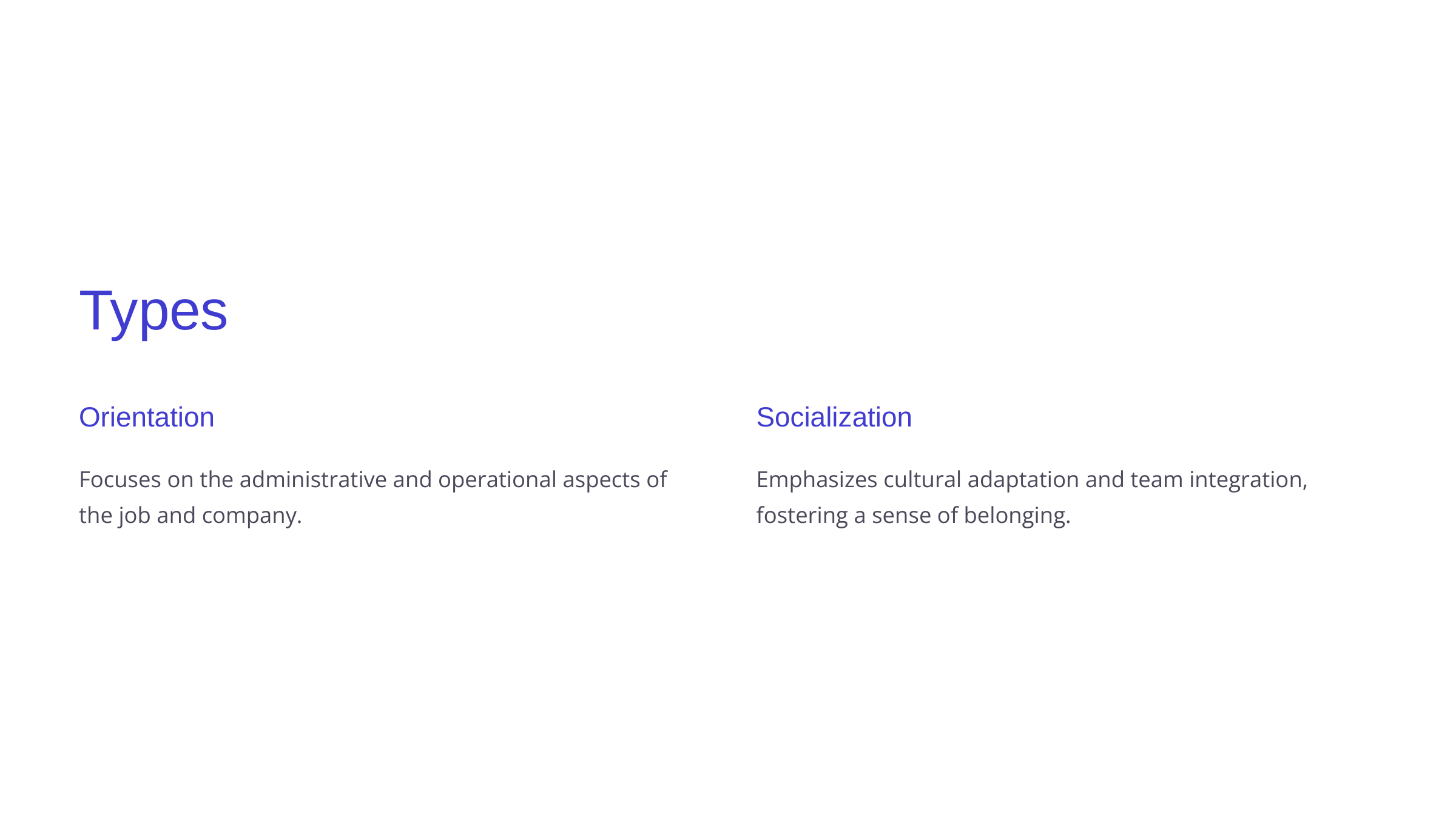

Types
Orientation
Socialization
Focuses on the administrative and operational aspects of the job and company.
Emphasizes cultural adaptation and team integration, fostering a sense of belonging.